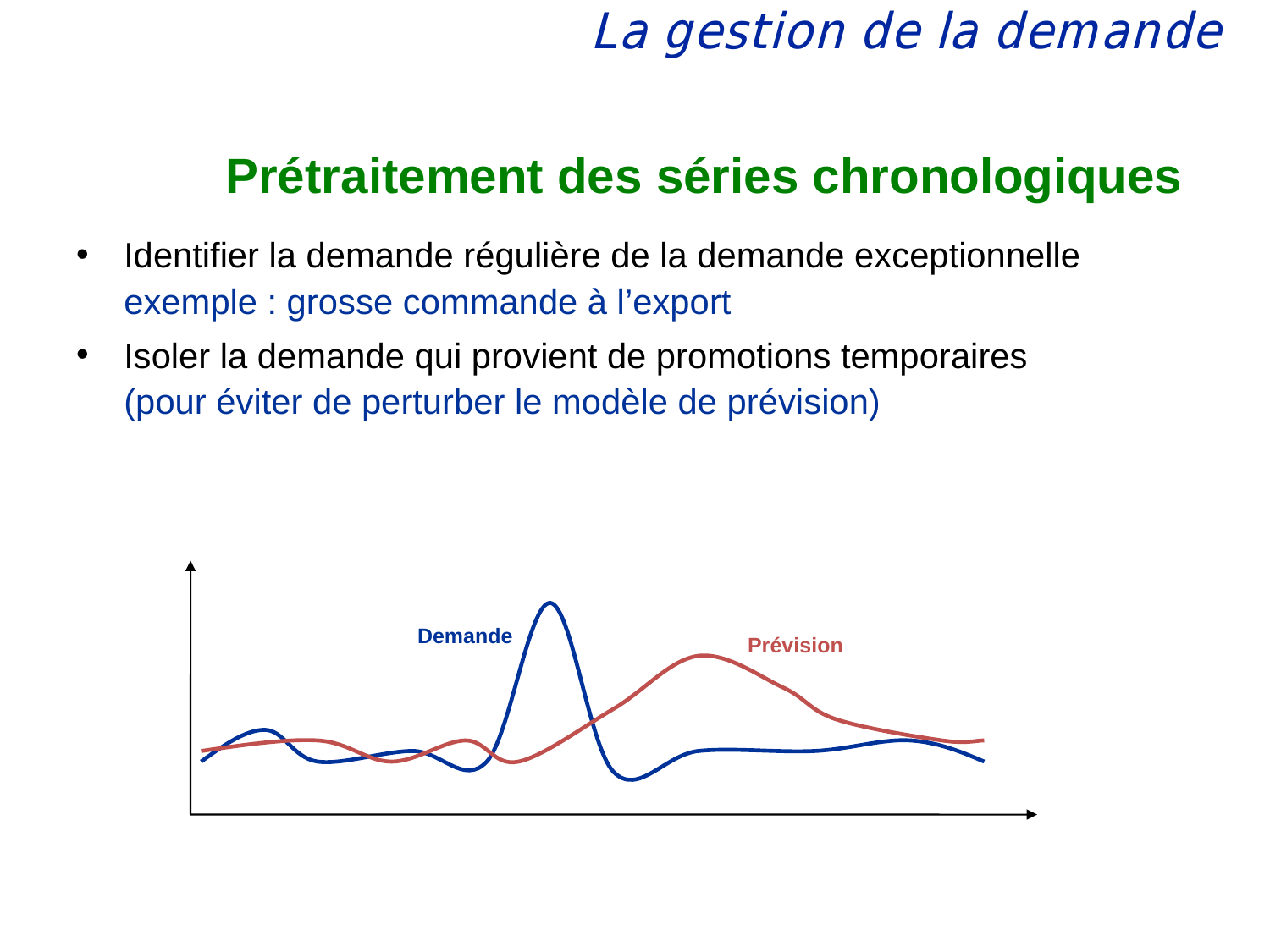

# Prétraitement des séries chronologiques
Identifier la demande régulière de la demande exceptionnelle
exemple : grosse commande à l’export
Isoler la demande qui provient de promotions temporaires
(pour éviter de perturber le modèle de prévision)

Demande
Prévision